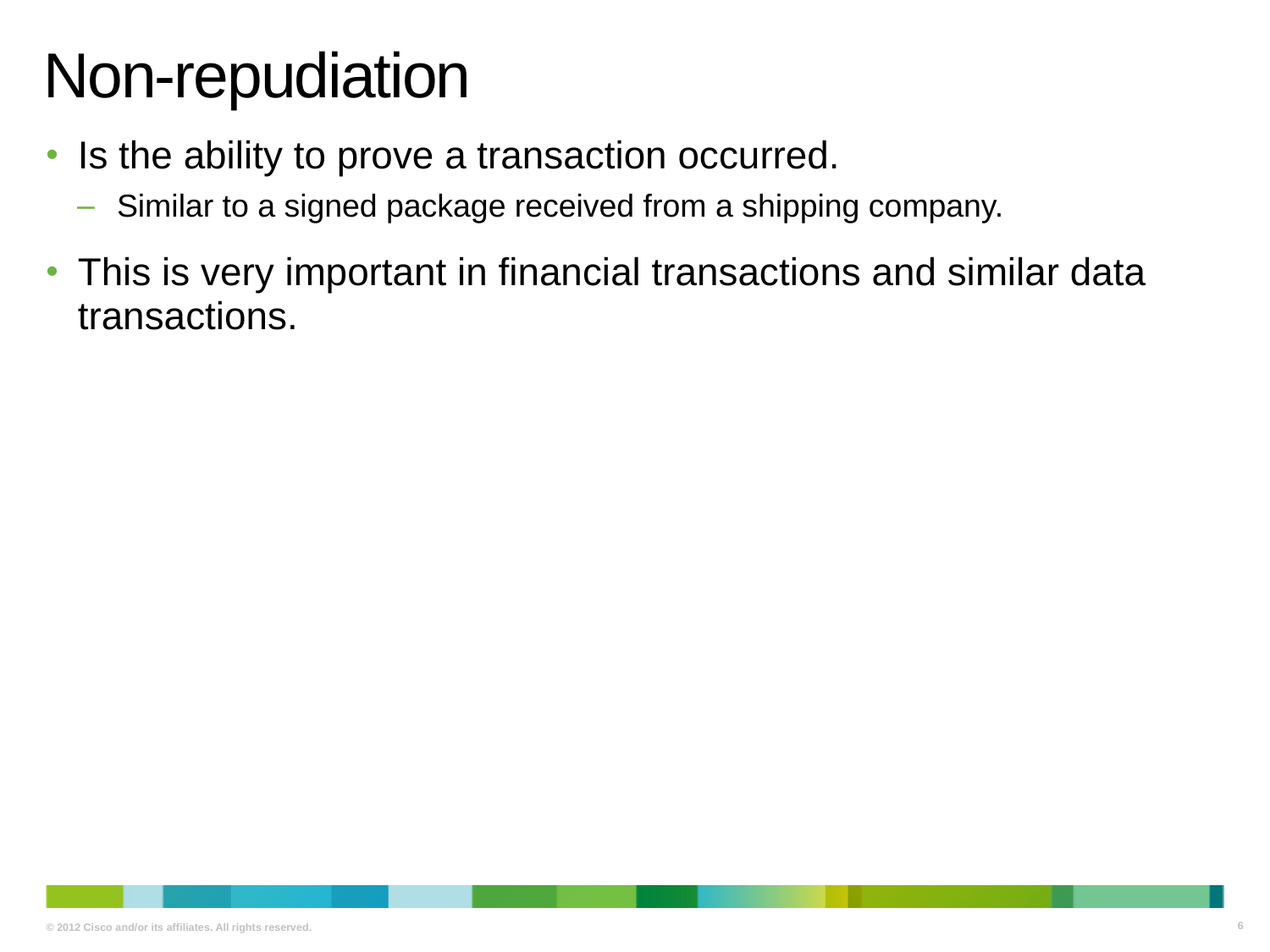

# Non-repudiation
Is the ability to prove a transaction occurred.
Similar to a signed package received from a shipping company.
This is very important in financial transactions and similar data transactions.